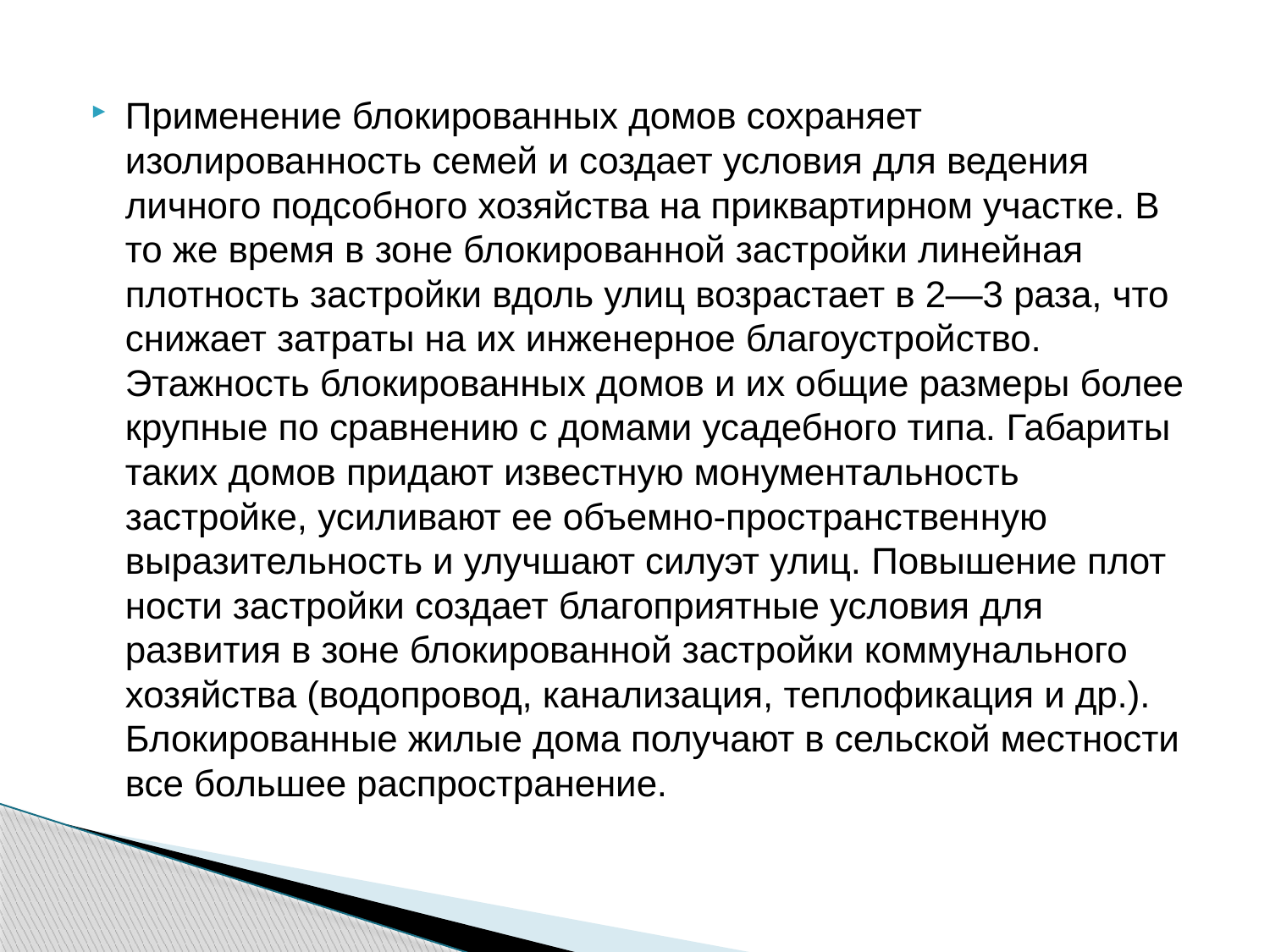

Применение блокированных домов сохраняет изолированность семей и создает условия для ведения личного подсобного хозяйства на приквартирном участке. В то же время в зоне блокированной застройки линейная плотность за­стройки вдоль улиц возрастает в 2—3 раза, что снижает затраты на их инженерное благоустройство. Этажность блокированных до­мов и их общие размеры более крупные по сравнению с домами усадебного типа. Габариты таких домов придают известную мо­нументальность застройке, усиливают ее объемно-пространствен­ную выразительность и улучшают силуэт улиц. Повышение плот­ности застройки создает благоприятные условия для развития в зоне блокированной застройки коммунального хозяйства (водопро­вод, канализация, теплофикация и др.). Блокированные жилые дома получают в сельской местности все большее распростра­нение.